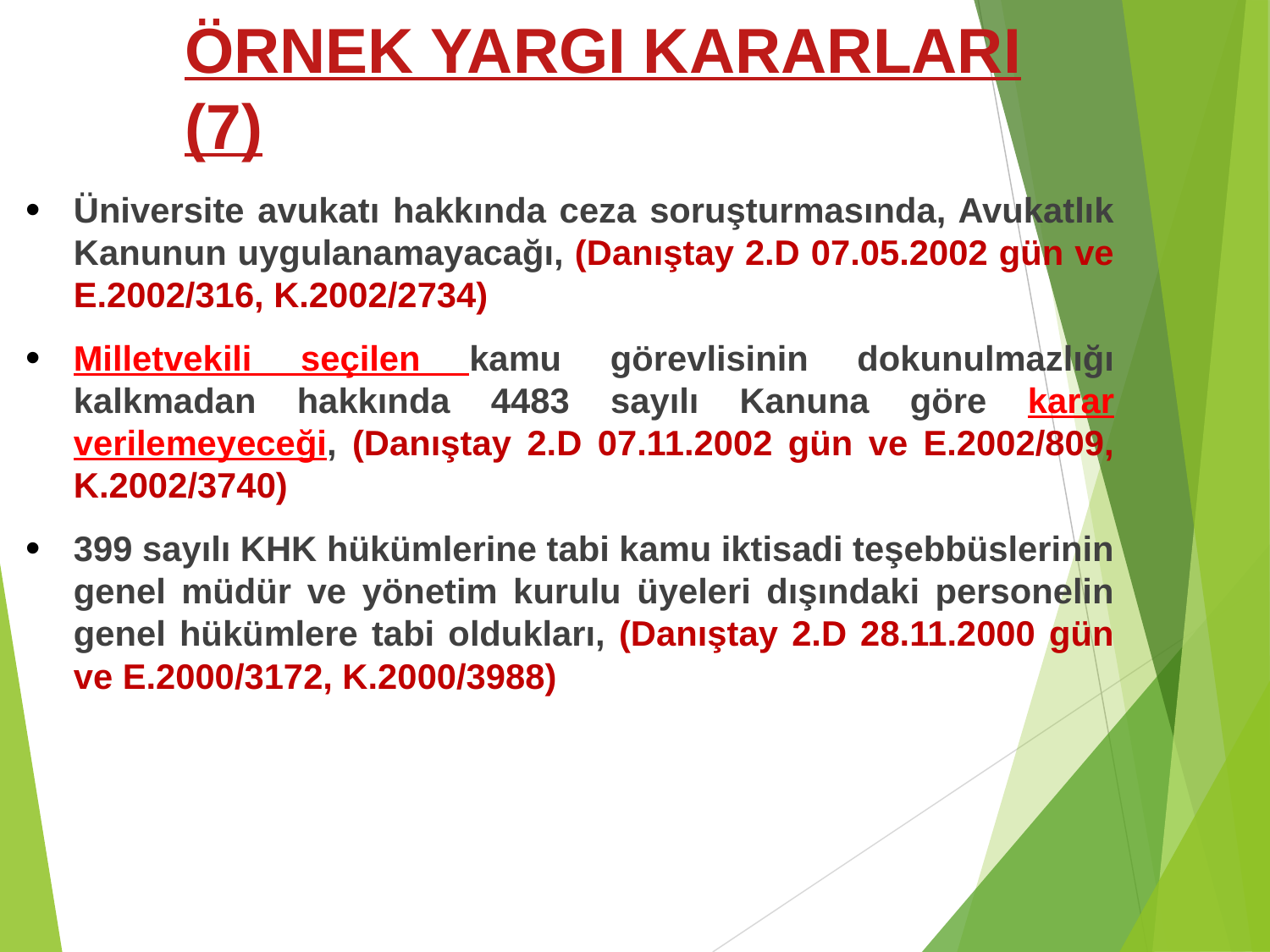

# ÖRNEK YARGI KARARLARI (7)
Üniversite avukatı hakkında ceza soruşturmasında, Avukatlık Kanunun uygulanamayacağı, (Danıştay 2.D 07.05.2002 gün ve E.2002/316, K.2002/2734)
Milletvekili seçilen kamu görevlisinin dokunulmazlığı kalkmadan hakkında 4483 sayılı Kanuna göre karar verilemeyeceği, (Danıştay 2.D 07.11.2002 gün ve E.2002/809, K.2002/3740)
399 sayılı KHK hükümlerine tabi kamu iktisadi teşebbüslerinin genel müdür ve yönetim kurulu üyeleri dışındaki personelin genel hükümlere tabi oldukları, (Danıştay 2.D 28.11.2000 gün ve E.2000/3172, K.2000/3988)